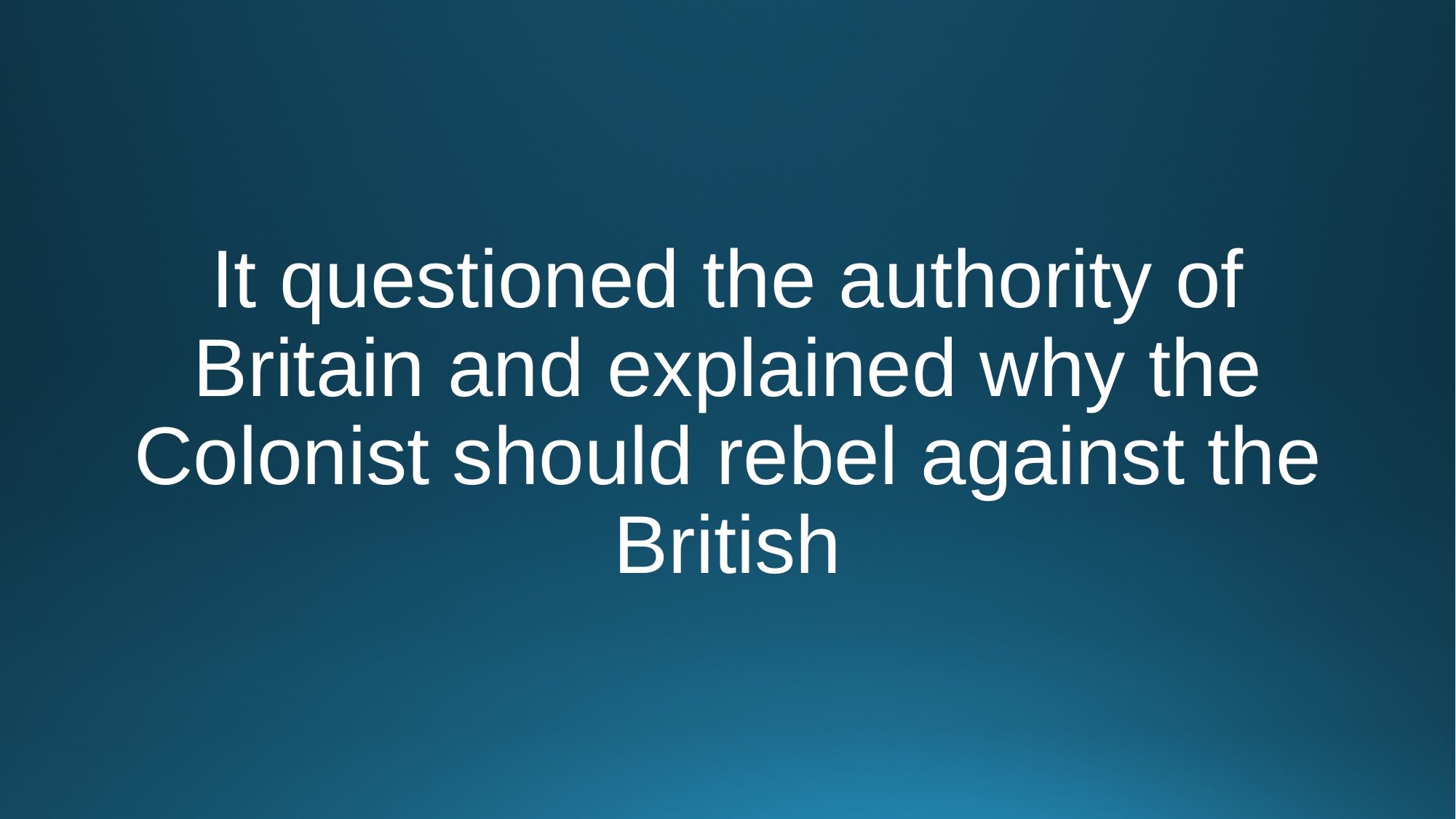

# It questioned the authority of Britain and explained why the Colonist should rebel against the British